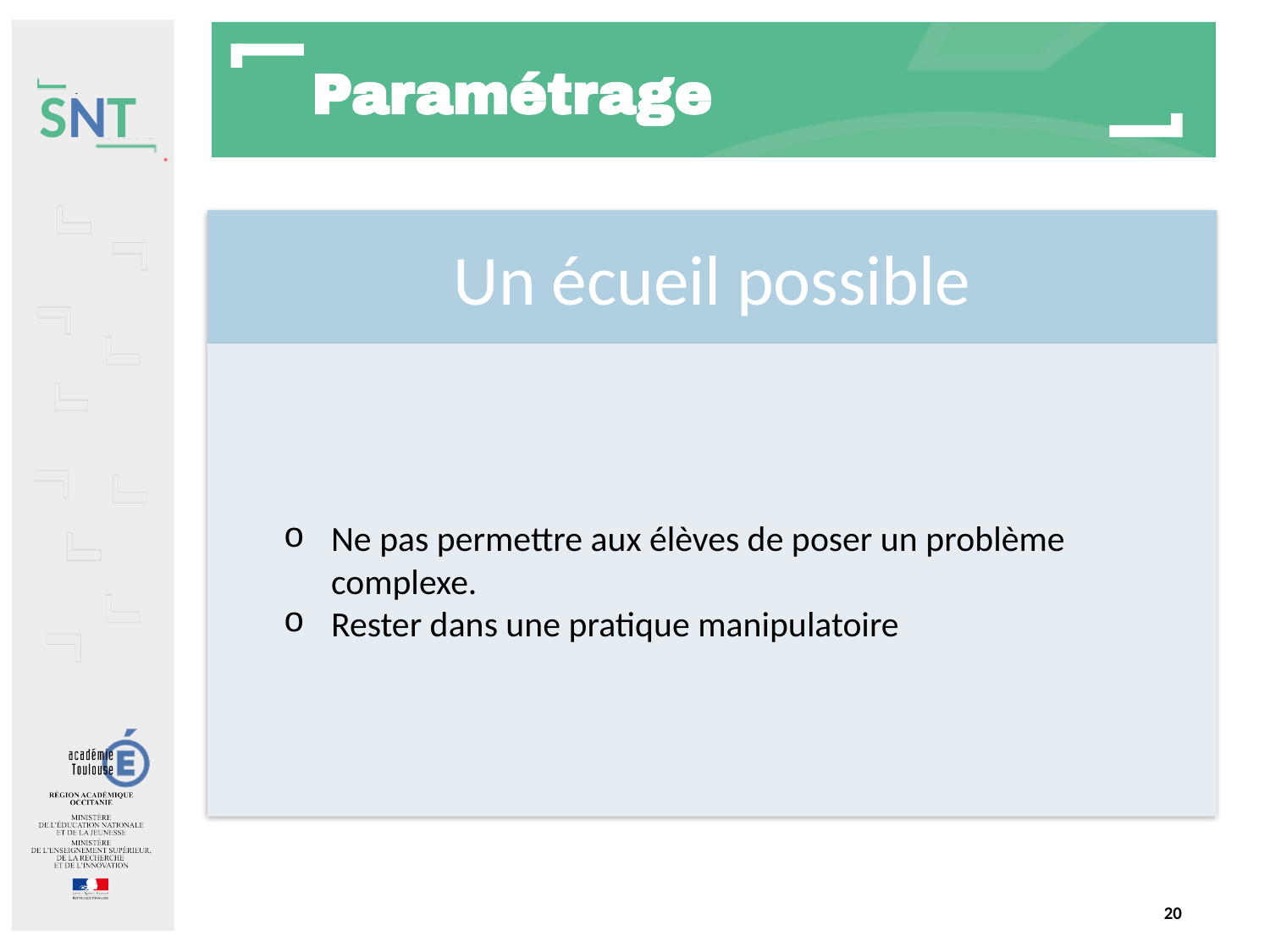

# Paramétrage
Un écueil possible
Ne pas permettre aux élèves de poser un problème complexe.
Rester dans une pratique manipulatoire
20